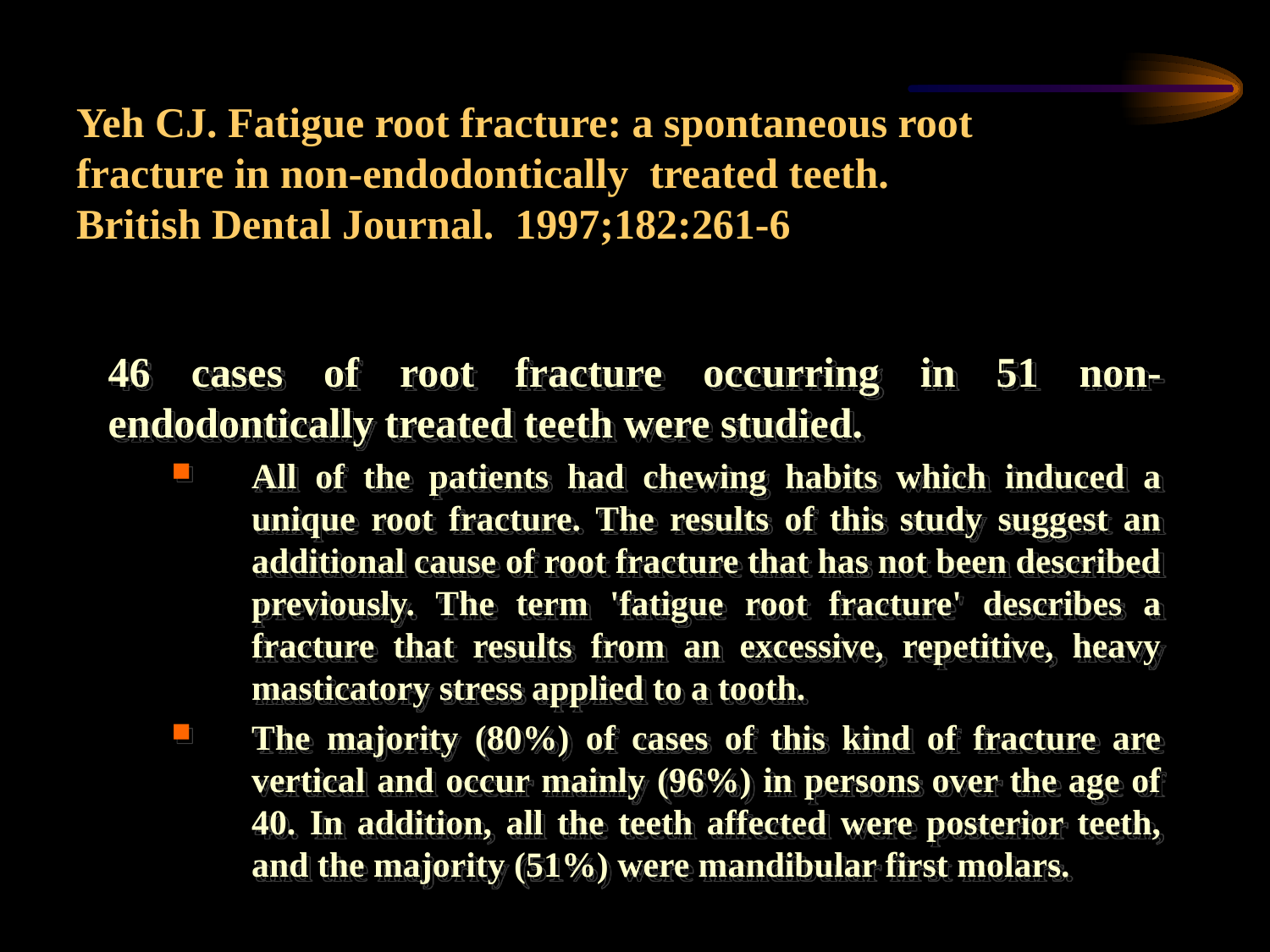

# Yeh CJ. Fatigue root fracture: a spontaneous root fracture in non-endodontically  treated teeth. British Dental Journal.  1997;182:261-6
46 cases of root fracture occurring in 51 non-endodontically treated teeth were studied.
All of the patients had chewing habits which induced a unique root fracture. The results of this study suggest an additional cause of root fracture that has not been described previously. The term 'fatigue root fracture' describes a fracture that results from an excessive, repetitive, heavy masticatory stress applied to a tooth.
The majority (80%) of cases of this kind of fracture are vertical and occur mainly (96%) in persons over the age of 40. In addition, all the teeth affected were posterior teeth, and the majority (51%) were mandibular first molars.